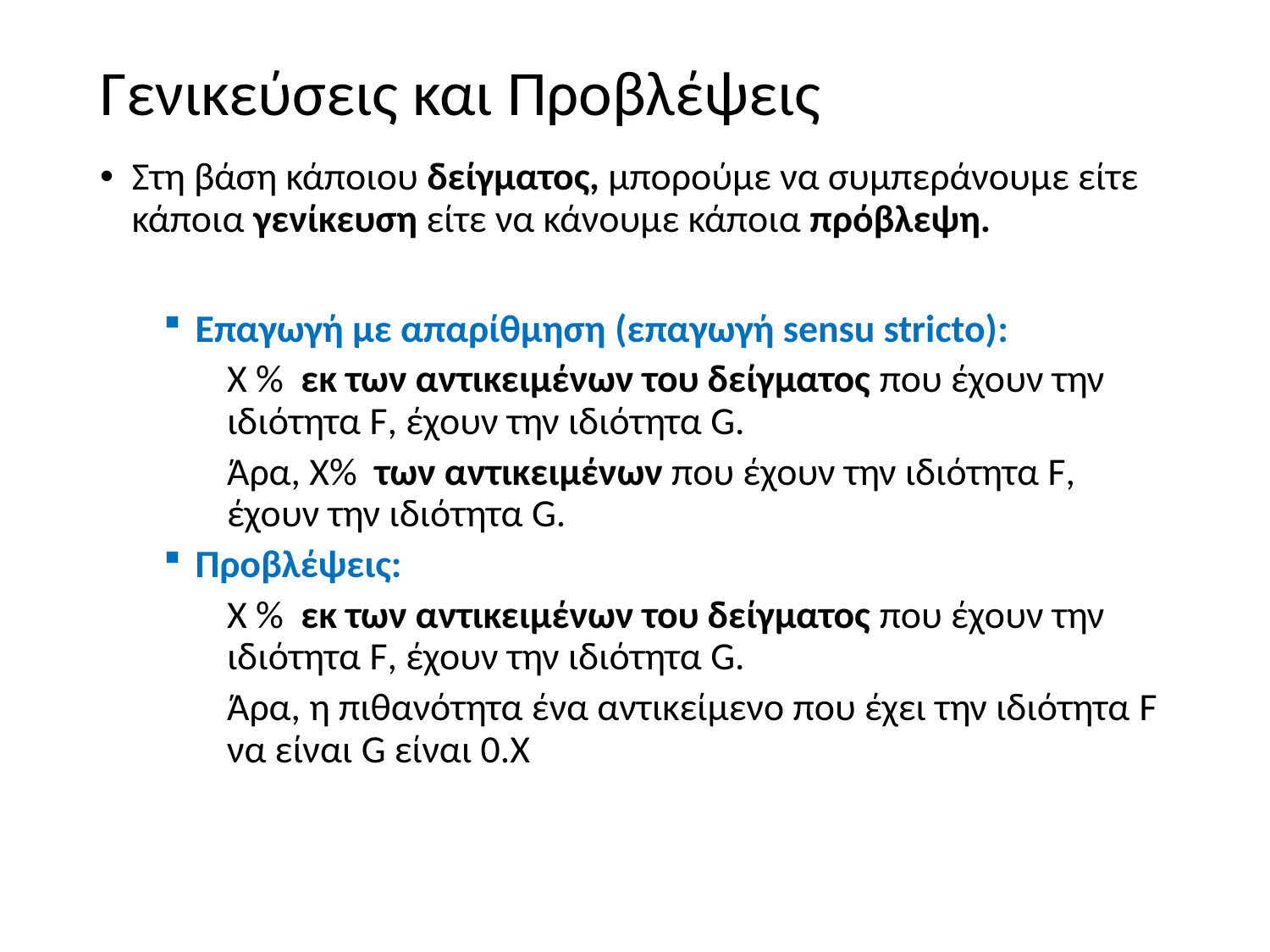

# Γενικεύσεις και Προβλέψεις
Στη βάση κάποιου δείγματος, μπορούμε να συμπεράνουμε είτε κάποια γενίκευση είτε να κάνουμε κάποια πρόβλεψη.

Επαγωγή με απαρίθμηση (επαγωγή sensu stricto):
Χ %  εκ των αντικειμένων του δείγματος που έχουν την ιδιότητα F, έχουν την ιδιότητα G.
Άρα, Χ%  των αντικειμένων που έχουν την ιδιότητα F, έχουν την ιδιότητα G.
Προβλέψεις:
Χ %  εκ των αντικειμένων του δείγματος που έχουν την ιδιότητα F, έχουν την ιδιότητα G.
Άρα, η πιθανότητα ένα αντικείμενο που έχει την ιδιότητα F να είναι G είναι 0.Χ